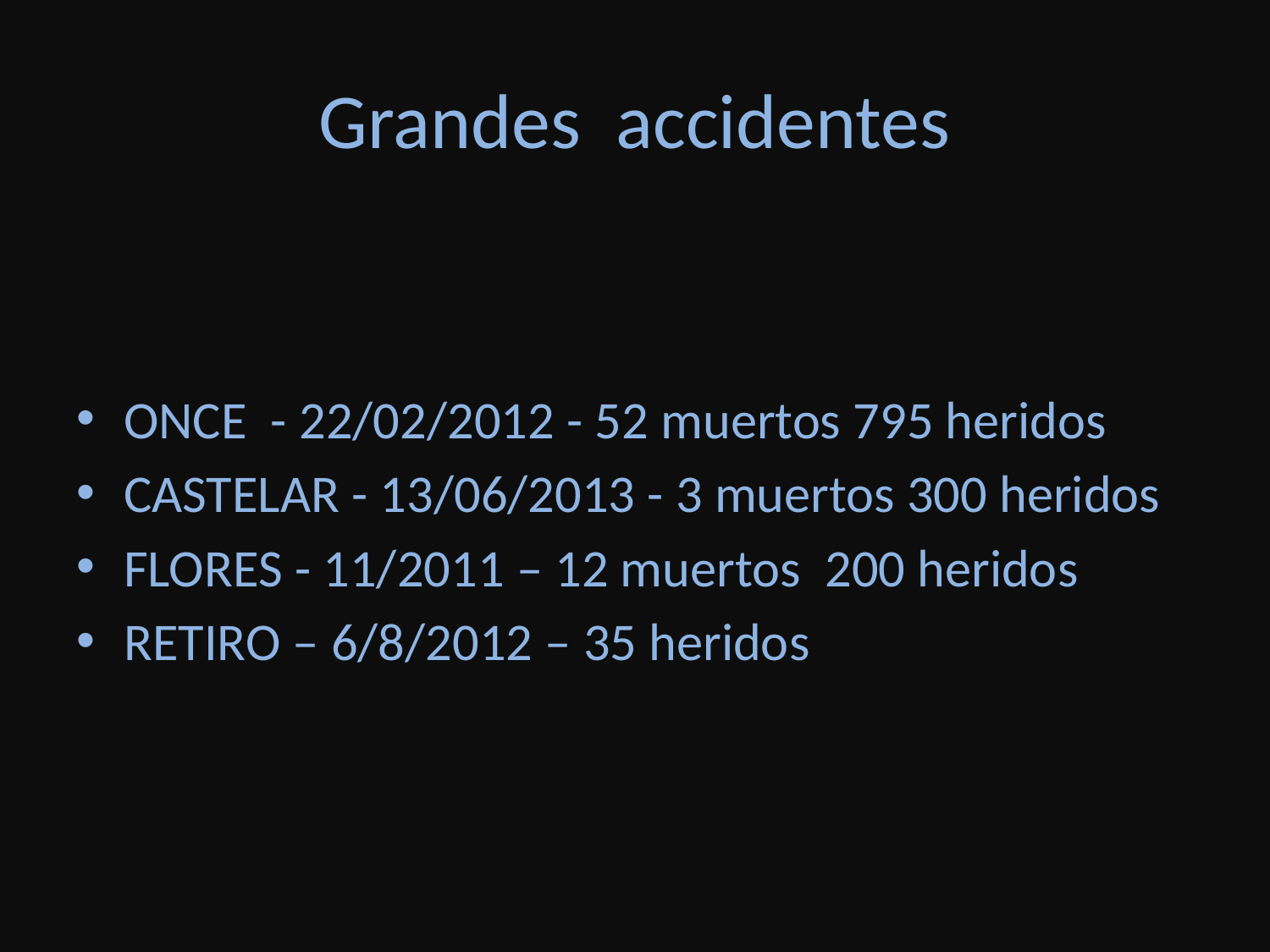

# Grandes  accidentes

ONCE  - 22/02/2012 - 52 muertos 795 heridos
CASTELAR - 13/06/2013 - 3 muertos 300 heridos
FLORES - 11/2011 – 12 muertos  200 heridos
RETIRO – 6/8/2012 – 35 heridos